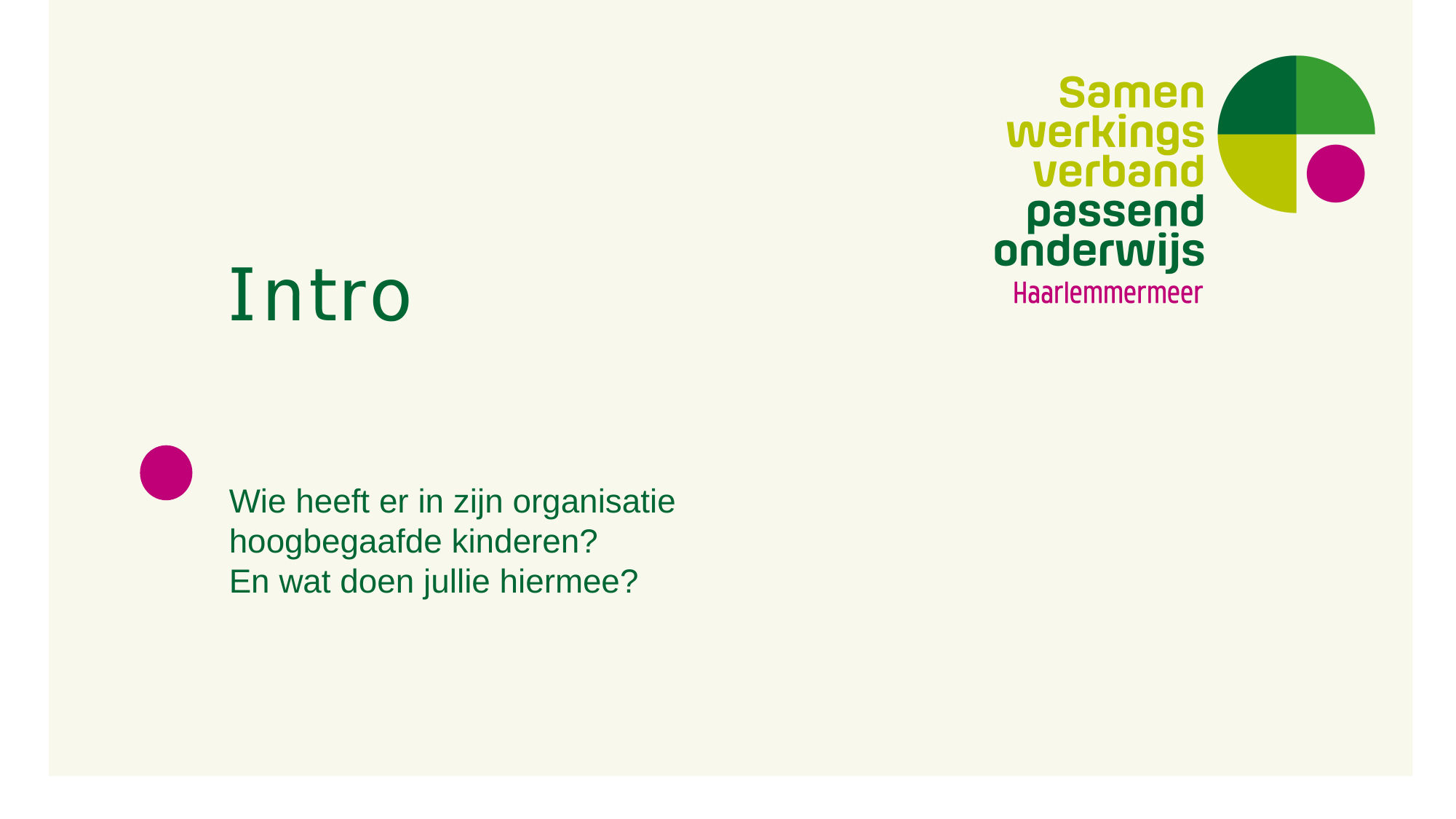

# Intro

Wie heeft er in zijn organisatie hoogbegaafde kinderen?
En wat doen jullie hiermee?